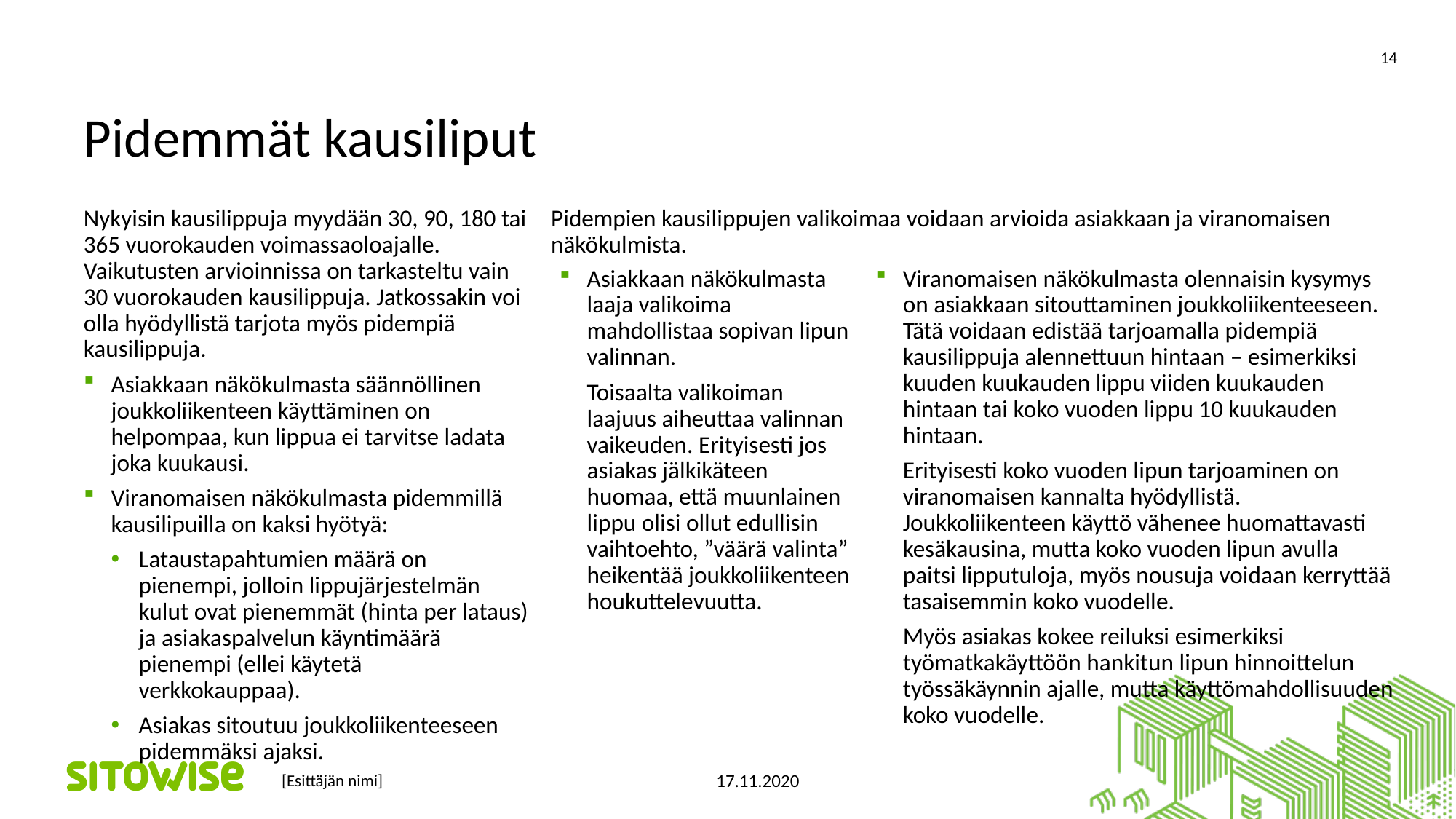

# Pidemmät kausiliput
14
Nykyisin kausilippuja myydään 30, 90, 180 tai 365 vuorokauden voimassaoloajalle. Vaikutusten arvioinnissa on tarkasteltu vain 30 vuorokauden kausilippuja. Jatkossakin voi olla hyödyllistä tarjota myös pidempiä kausilippuja.
Asiakkaan näkökulmasta säännöllinen joukkoliikenteen käyttäminen on helpompaa, kun lippua ei tarvitse ladata joka kuukausi.
Viranomaisen näkökulmasta pidemmillä kausilipuilla on kaksi hyötyä:
Lataustapahtumien määrä on pienempi, jolloin lippujärjestelmän kulut ovat pienemmät (hinta per lataus) ja asiakaspalvelun käyntimäärä pienempi (ellei käytetä verkkokauppaa).
Asiakas sitoutuu joukkoliikenteeseen pidemmäksi ajaksi.
Pidempien kausilippujen valikoimaa voidaan arvioida asiakkaan ja viranomaisen näkökulmista.
Asiakkaan näkökulmasta laaja valikoima mahdollistaa sopivan lipun valinnan.
Toisaalta valikoiman laajuus aiheuttaa valinnan vaikeuden. Erityisesti jos asiakas jälkikäteen huomaa, että muunlainen lippu olisi ollut edullisin vaihtoehto, ”väärä valinta” heikentää joukkoliikenteen houkuttelevuutta.
Viranomaisen näkökulmasta olennaisin kysymys on asiakkaan sitouttaminen joukkoliikenteeseen. Tätä voidaan edistää tarjoamalla pidempiä kausilippuja alennettuun hintaan – esimerkiksi kuuden kuukauden lippu viiden kuukauden hintaan tai koko vuoden lippu 10 kuukauden hintaan.
Erityisesti koko vuoden lipun tarjoaminen on viranomaisen kannalta hyödyllistä. Joukkoliikenteen käyttö vähenee huomattavasti kesäkausina, mutta koko vuoden lipun avulla paitsi lipputuloja, myös nousuja voidaan kerryttää tasaisemmin koko vuodelle.
Myös asiakas kokee reiluksi esimerkiksi työmatkakäyttöön hankitun lipun hinnoittelun työssäkäynnin ajalle, mutta käyttömahdollisuuden koko vuodelle.
[Esittäjän nimi]
17.11.2020